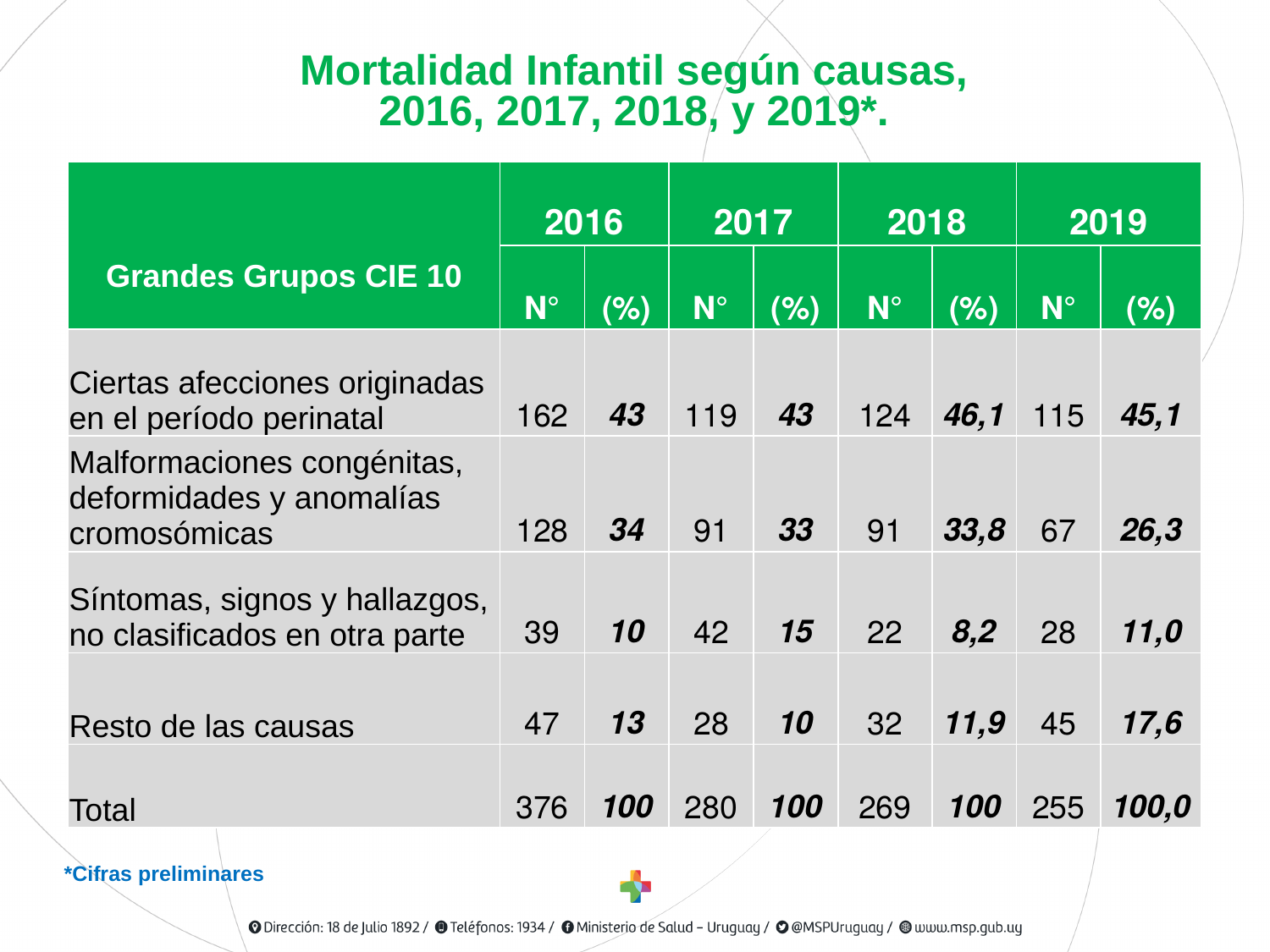

Mortalidad Infantil según causas,
2016, 2017, 2018, y 2019*.
| Grandes Grupos CIE 10 | 2016 |  | 2017 |  | 2018 |  | 2019 |  |
| --- | --- | --- | --- | --- | --- | --- | --- | --- |
|  | N° | (%) | N° | (%) | N° | (%) | N° | (%) |
| Ciertas afecciones originadas en el período perinatal | 162 | 43 | 119 | 43 | 124 | 46,1 | 115 | 45,1 |
| Malformaciones congénitas, deformidades y anomalías cromosómicas | 128 | 34 | 91 | 33 | 91 | 33,8 | 67 | 26,3 |
| Síntomas, signos y hallazgos, no clasificados en otra parte | 39 | 10 | 42 | 15 | 22 | 8,2 | 28 | 11,0 |
| Resto de las causas | 47 | 13 | 28 | 10 | 32 | 11,9 | 45 | 17,6 |
| Total | 376 | 100 | 280 | 100 | 269 | 100 | 255 | 100,0 |
*Cifras preliminares